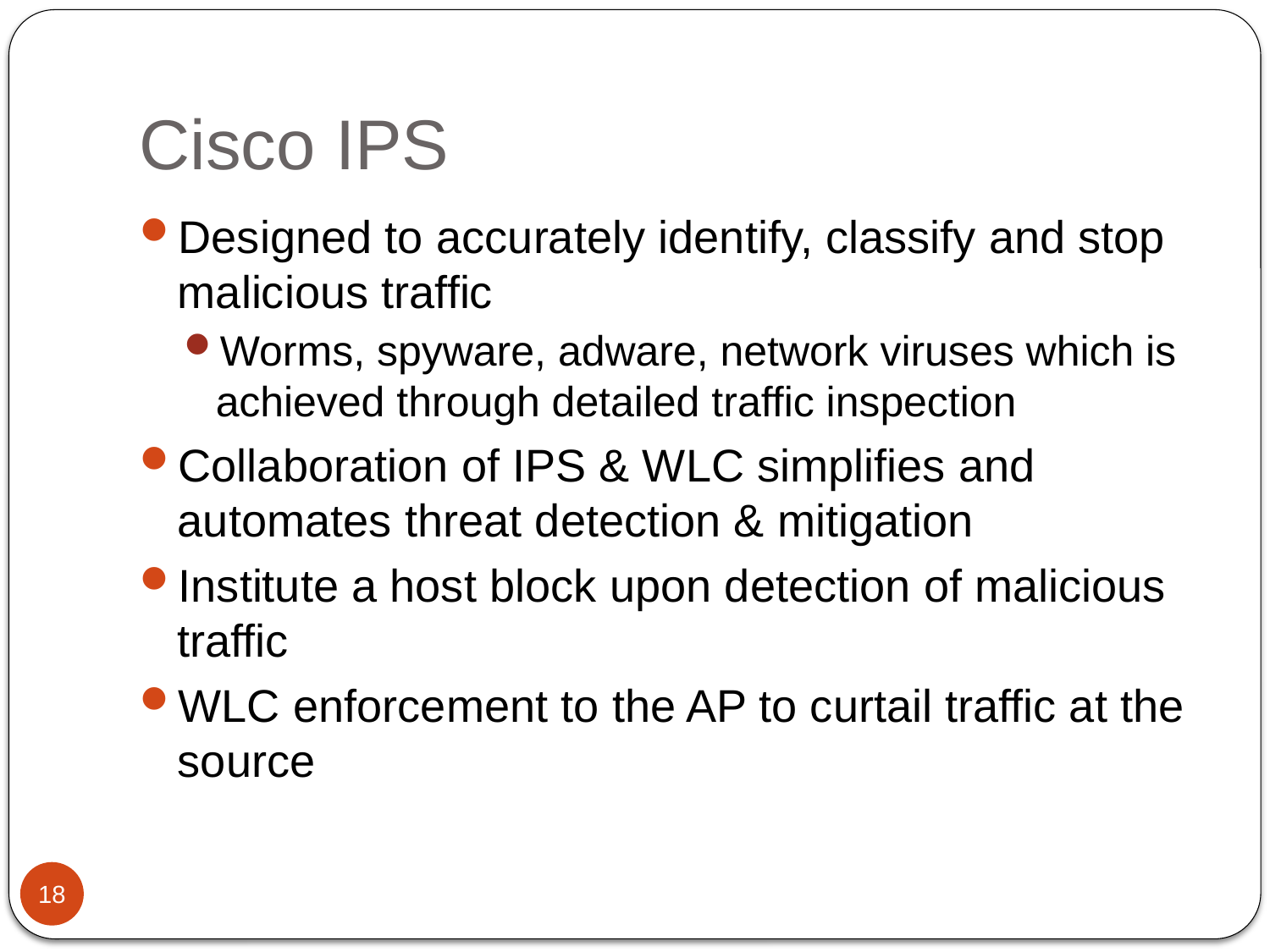

# Cisco IPS
Designed to accurately identify, classify and stop malicious traffic
Worms, spyware, adware, network viruses which is achieved through detailed traffic inspection
Collaboration of IPS & WLC simplifies and automates threat detection & mitigation
Institute a host block upon detection of malicious traffic
WLC enforcement to the AP to curtail traffic at the source

18